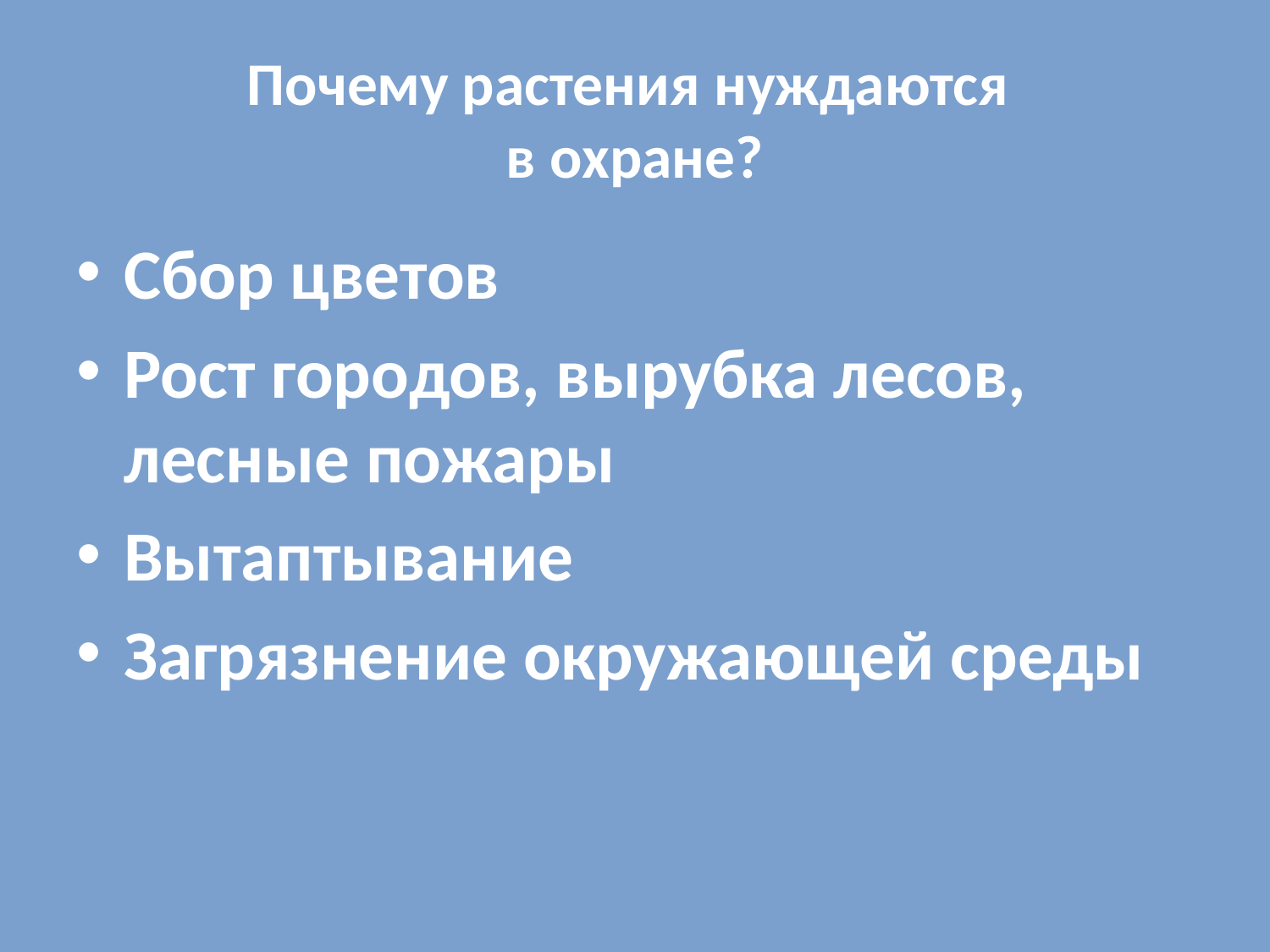

# Почему растения нуждаются в охране?
Сбор цветов
Рост городов, вырубка лесов, лесные пожары
Вытаптывание
Загрязнение окружающей среды